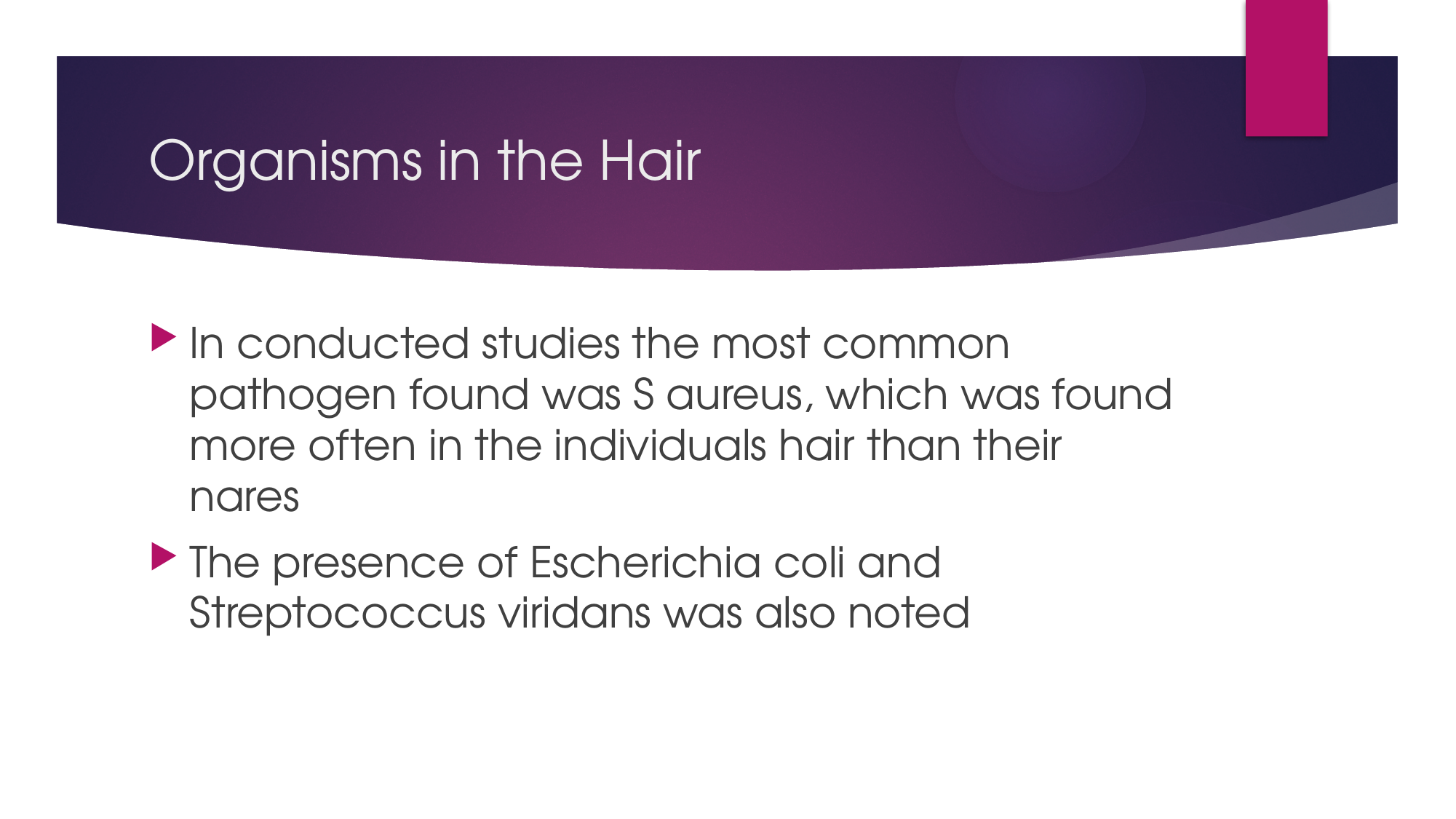

# Organisms in the Hair
In conducted studies the most common pathogen found was S aureus, which was found more often in the individuals hair than their nares
The presence of Escherichia coli and Streptococcus viridans was also noted